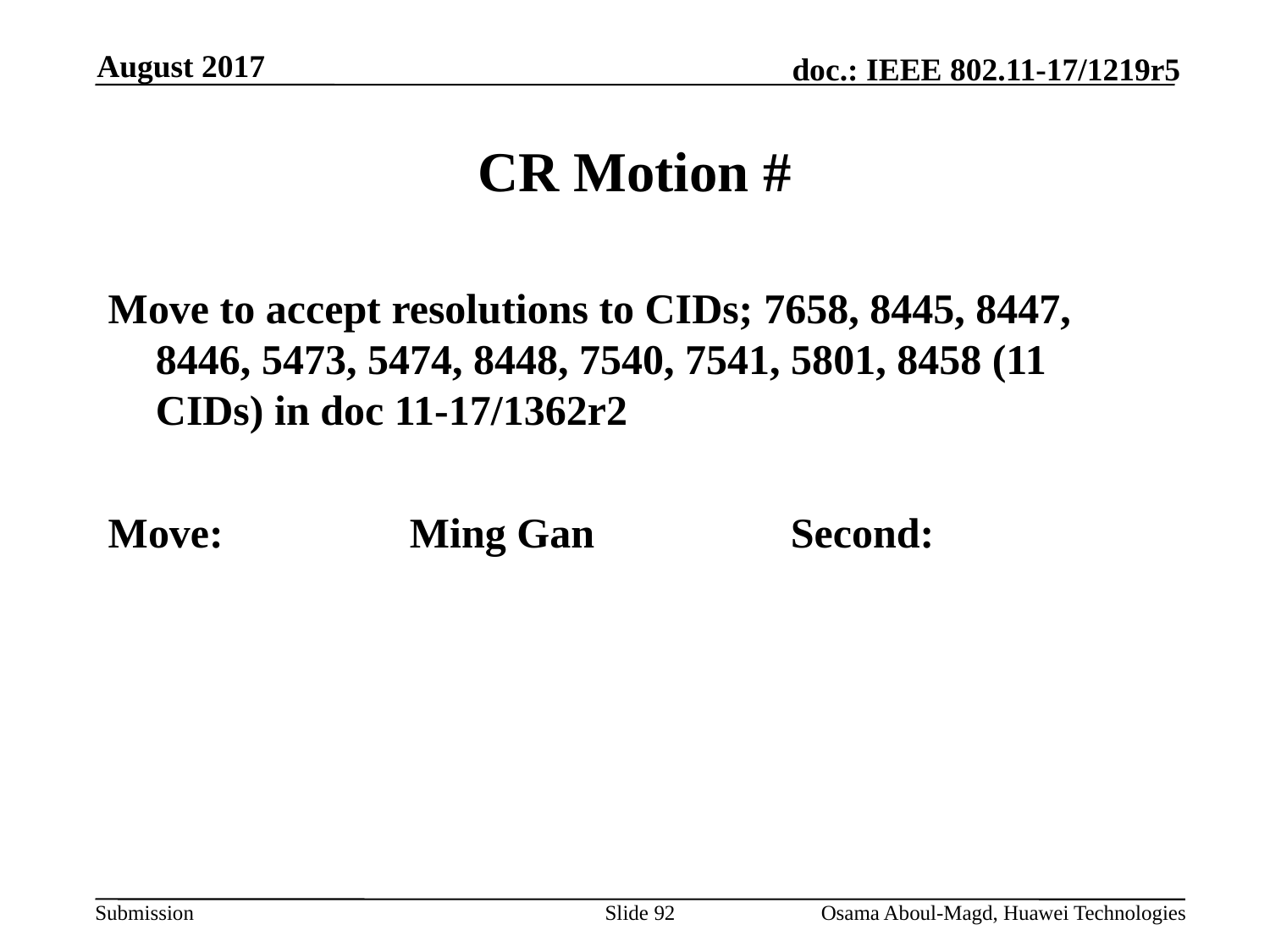

August 2017
# CR Motion #
Move to accept resolutions to CIDs; 7658, 8445, 8447, 8446, 5473, 5474, 8448, 7540, 7541, 5801, 8458 (11 CIDs) in doc 11-17/1362r2

Move:		Ming Gan		Second:

Slide 92
Osama Aboul-Magd, Huawei Technologies